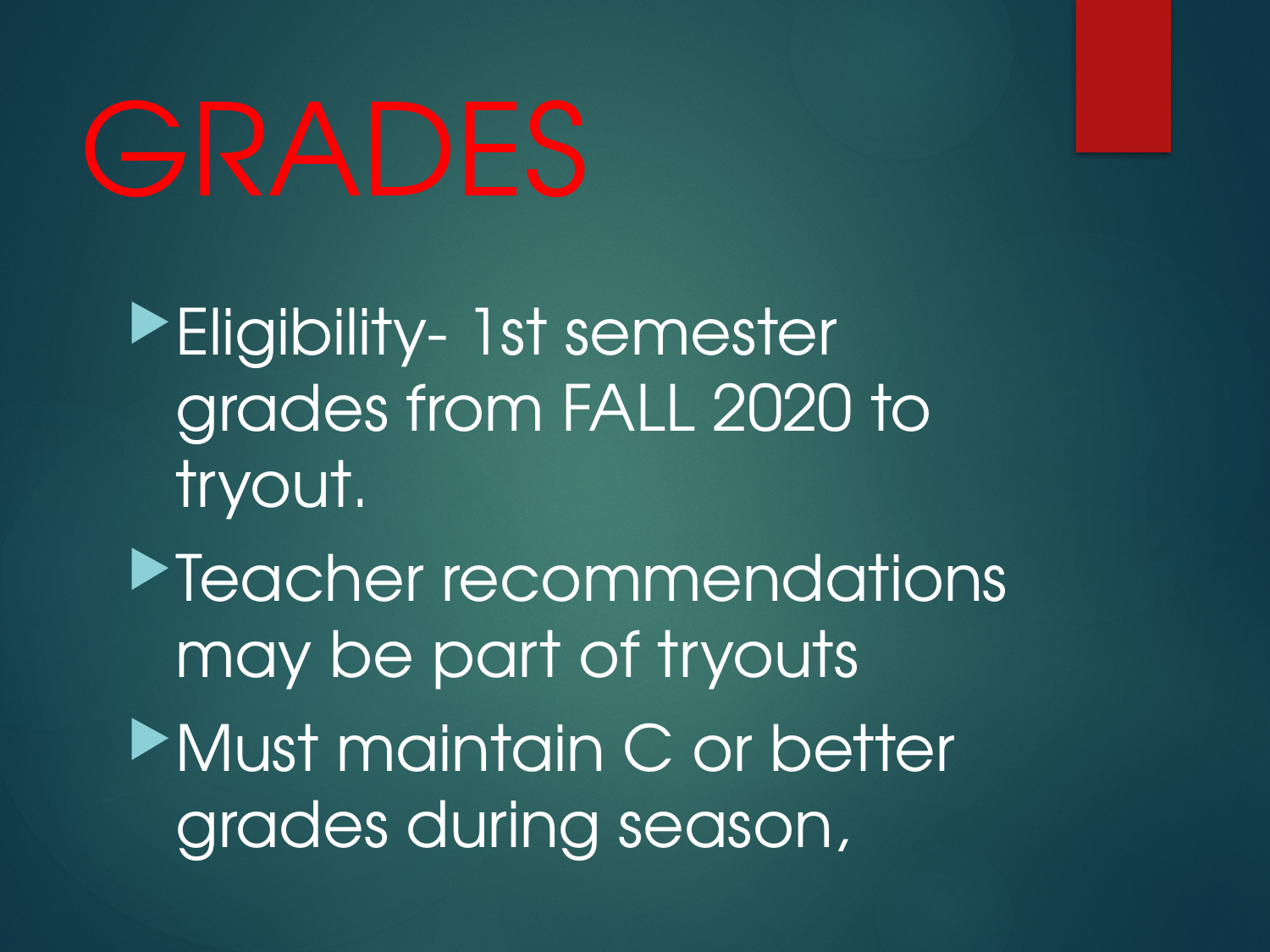

# GRADES
Eligibility- 1st semester grades from FALL 2020 to tryout.
Teacher recommendations may be part of tryouts
Must maintain C or better grades during season,